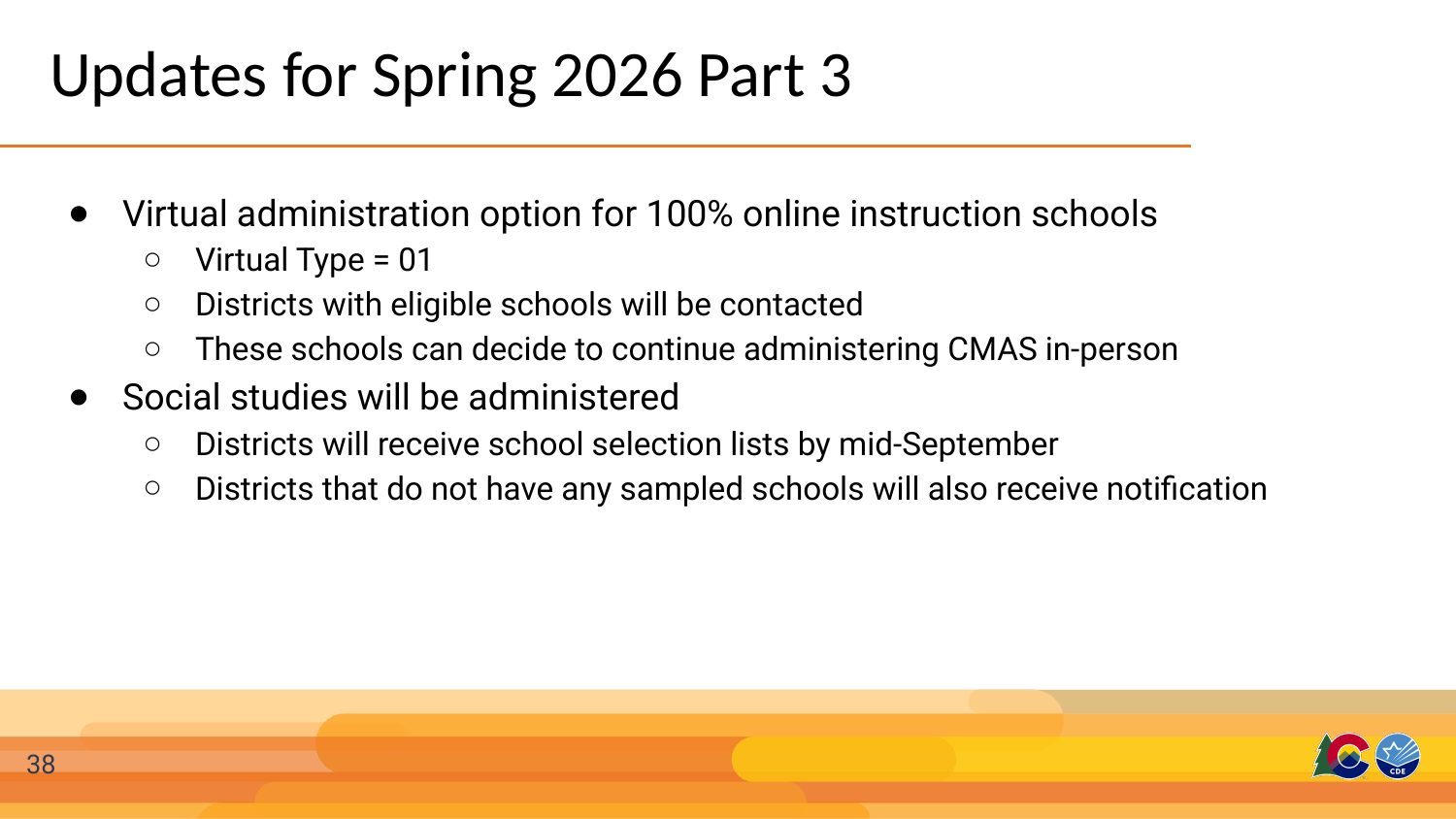

# Updates for Spring 2026 Part 3
Virtual administration option for 100% online instruction schools
Virtual Type = 01
Districts with eligible schools will be contacted
These schools can decide to continue administering CMAS in-person
Social studies will be administered
Districts will receive school selection lists by mid-September
Districts that do not have any sampled schools will also receive notification